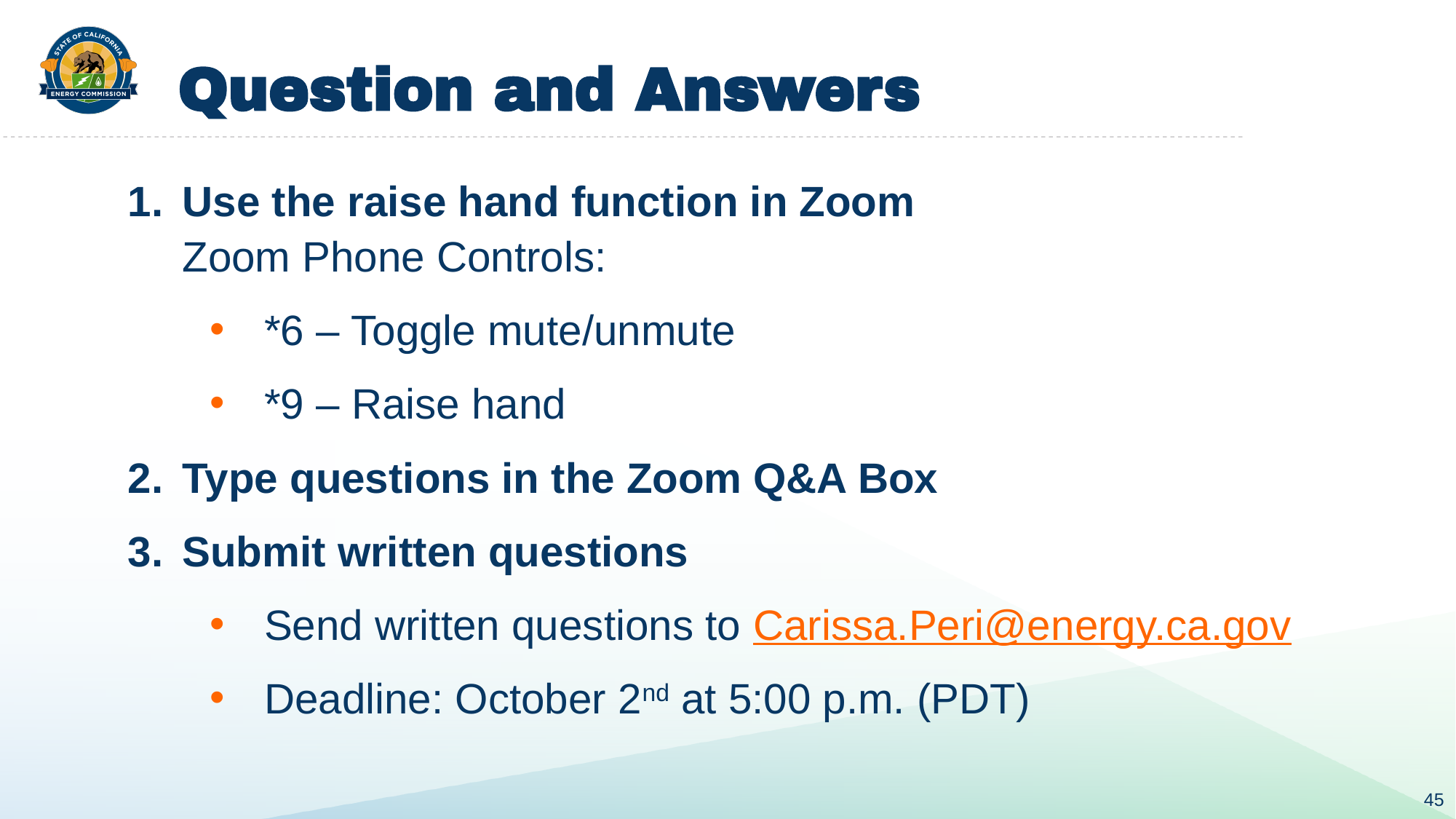

# Question and Answers
Use the raise hand function in Zoom
Zoom Phone Controls:
*6 – Toggle mute/unmute
*9 – Raise hand
Type questions in the Zoom Q&A Box
Submit written questions
Send written questions to Carissa.Peri@energy.ca.gov
Deadline: October 2nd at 5:00 p.m. (PDT)

45